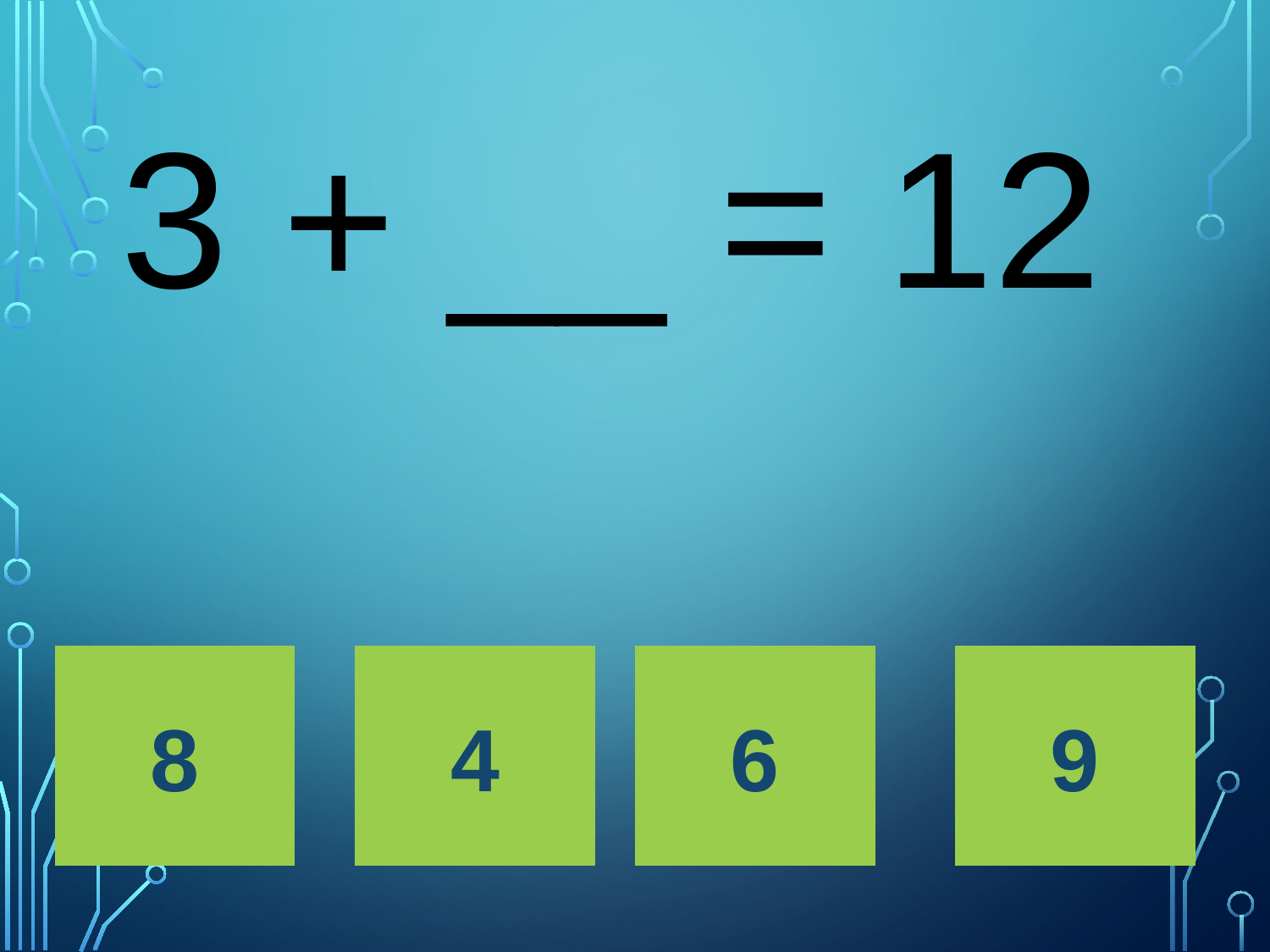

# 3 + __ = 12
8
4
6
9